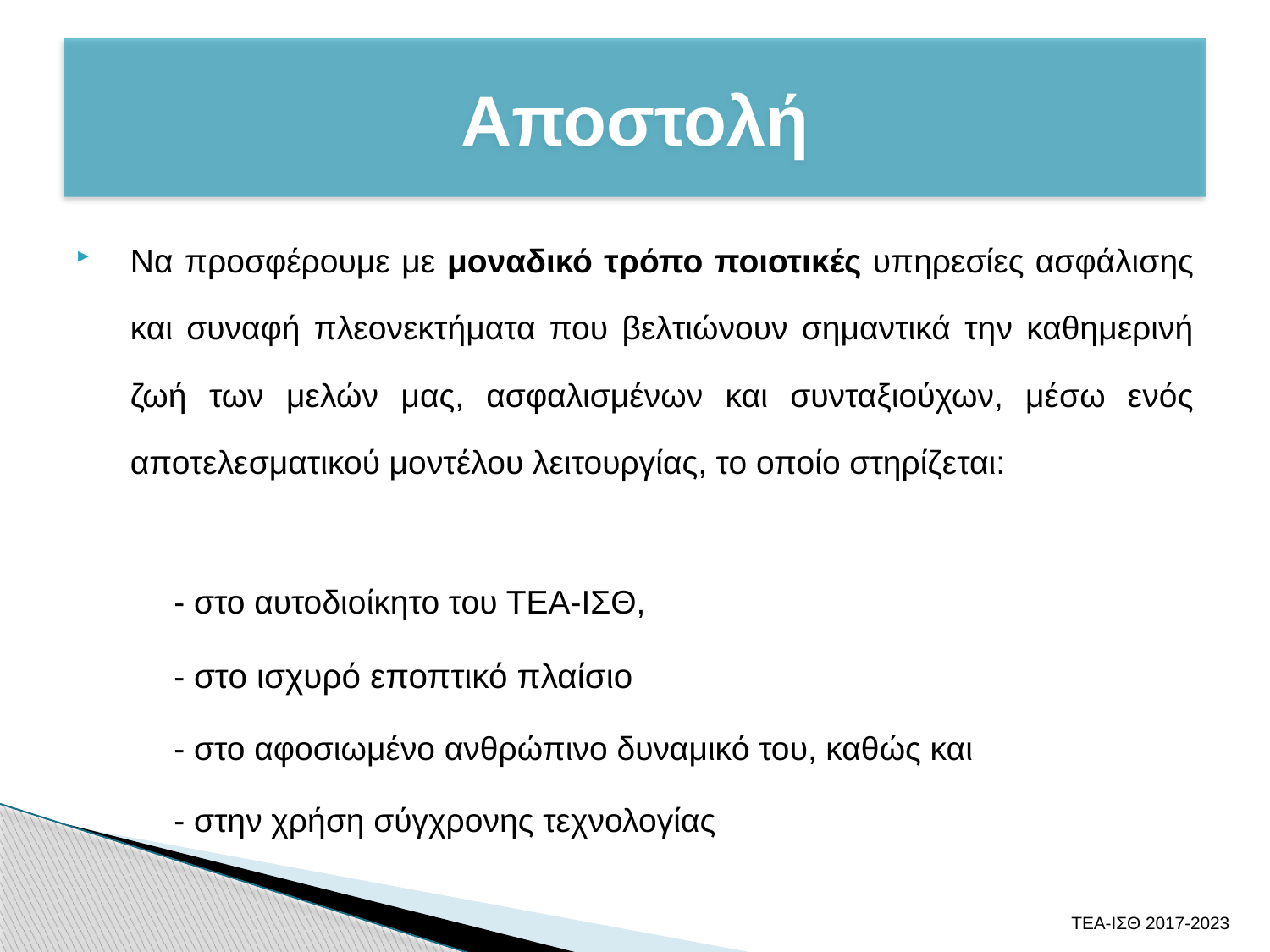

# Αποστολή
Να προσφέρουμε με μοναδικό τρόπο ποιοτικές υπηρεσίες ασφάλισης και συναφή πλεονεκτήματα που βελτιώνουν σημαντικά την καθημερινή ζωή των μελών μας, ασφαλισμένων και συνταξιούχων, μέσω ενός αποτελεσματικού μοντέλου λειτουργίας, το οποίο στηρίζεται:

       - στο αυτοδιοίκητο του ΤΕΑ-ΙΣΘ,
       - στο ισχυρό εποπτικό πλαίσιο
       - στο αφοσιωμένο ανθρώπινο δυναμικό του, καθώς και
       - στην χρήση σύγχρονης τεχνολογίας

ΤΕΑ-ΙΣΘ 2017-2023